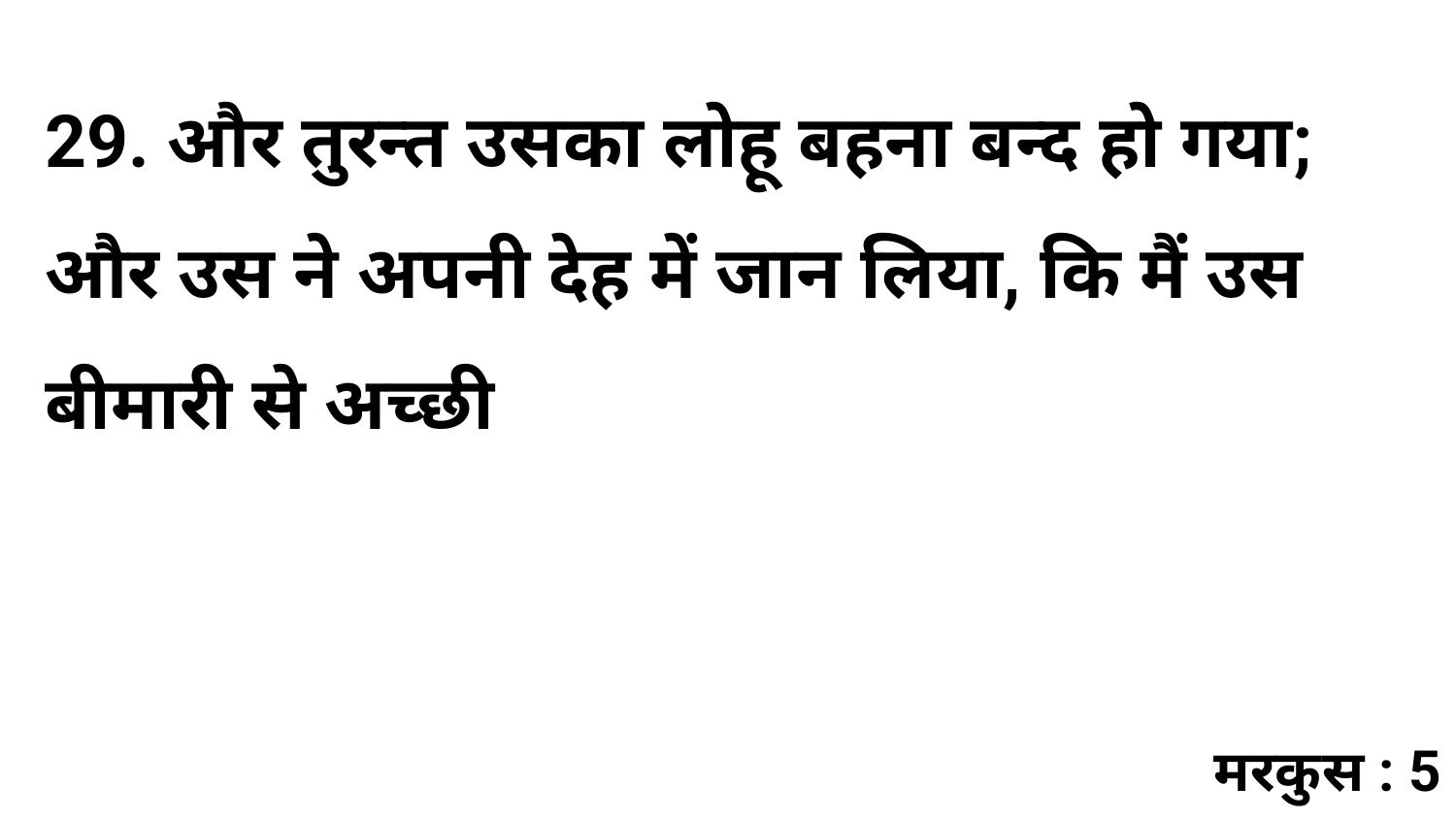

29. और तुरन्त उसका लोहू बहना बन्द हो गया; और उस ने अपनी देह में जान लिया, कि मैं उस बीमारी से अच्छी
मरकुस : 5